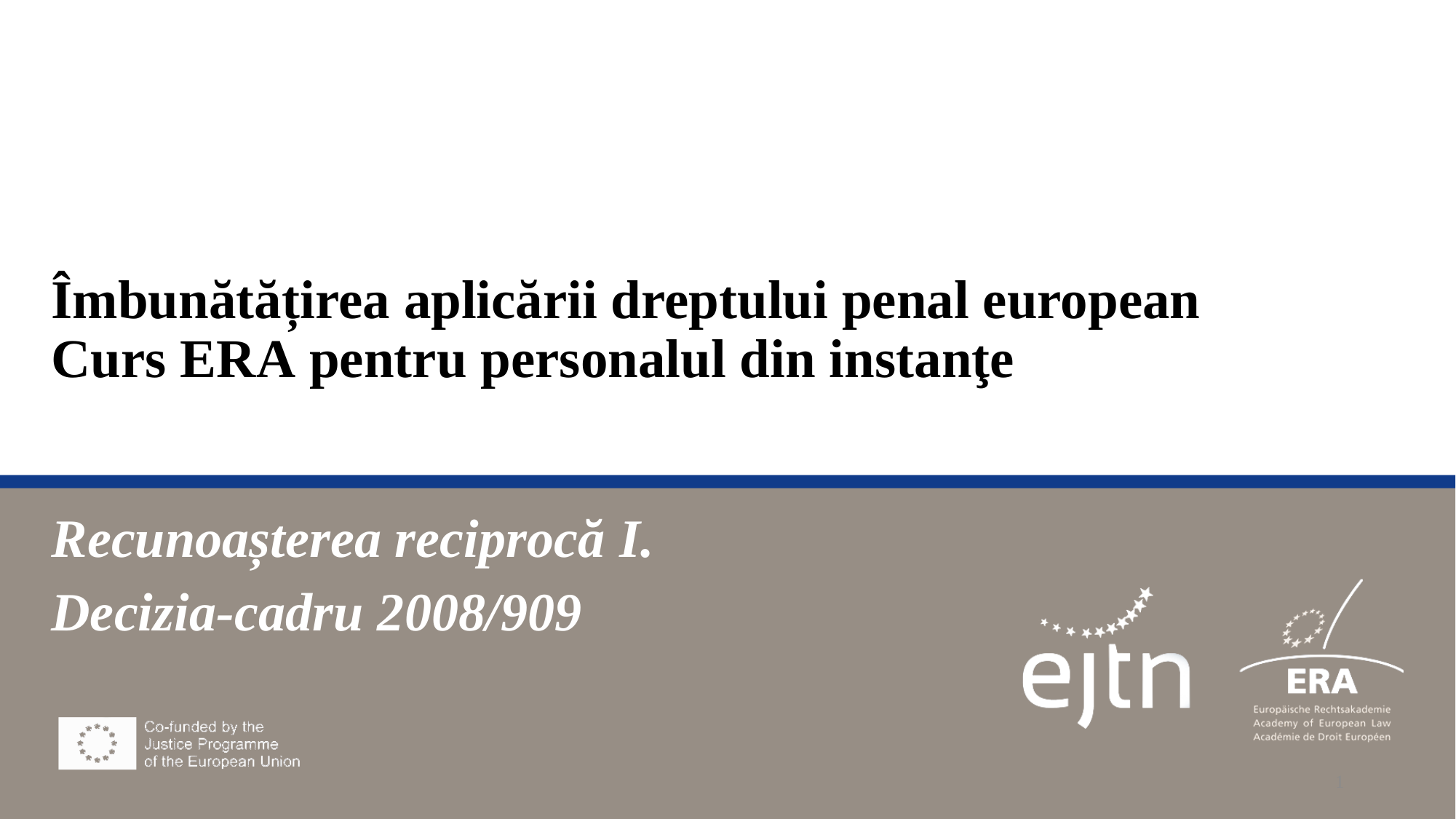

# Îmbunătățirea aplicării dreptului penal european Curs ERA pentru personalul din instanţe
Recunoașterea reciprocă I.
Decizia-cadru 2008/909

1